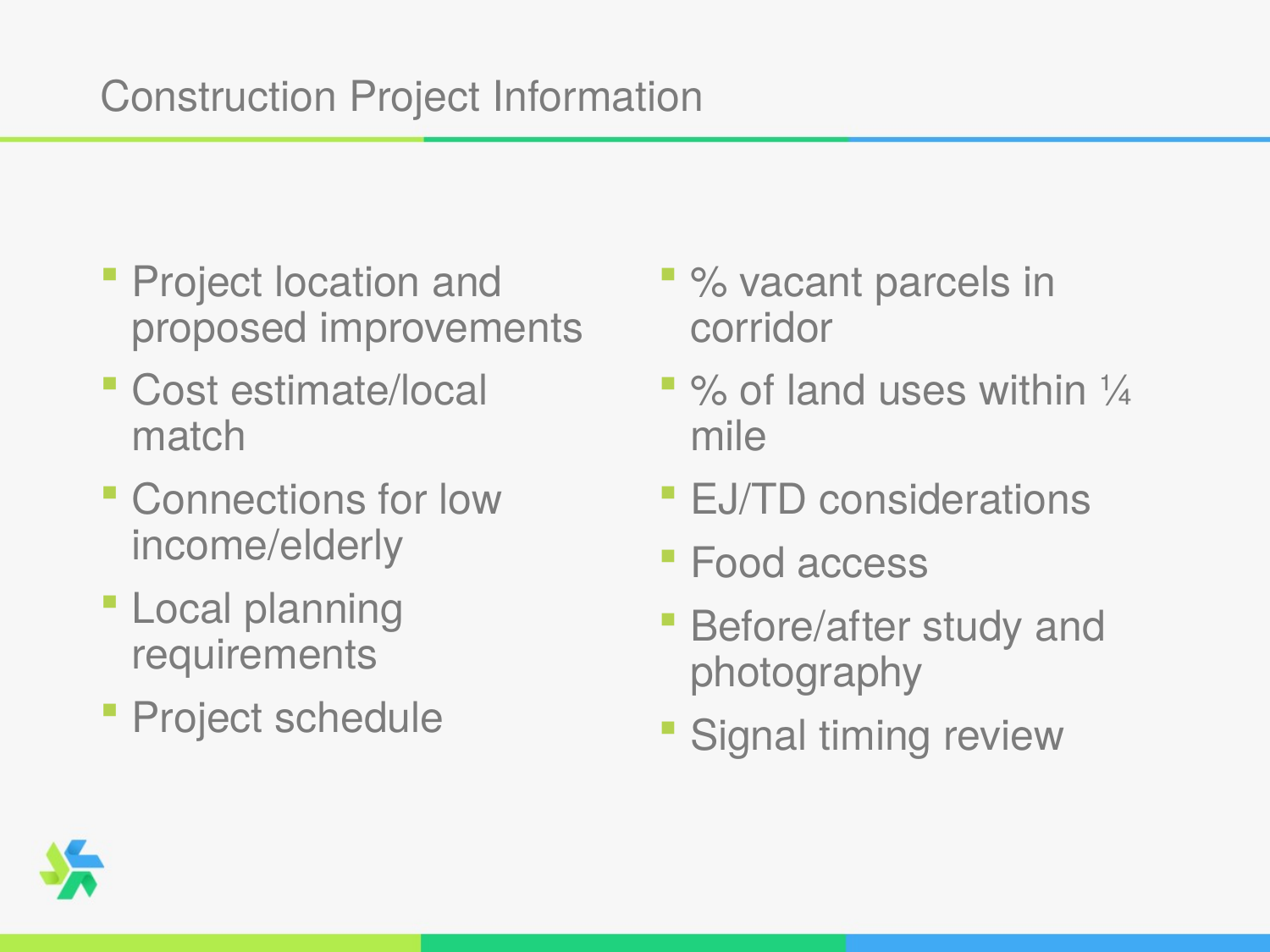

# Construction Project Information
Project location and proposed improvements
Cost estimate/local match
Connections for low income/elderly
Local planning requirements
Project schedule

% vacant parcels in corridor
% of land uses within ¼ mile
EJ/TD considerations
Food access
Before/after study and photography
Signal timing review